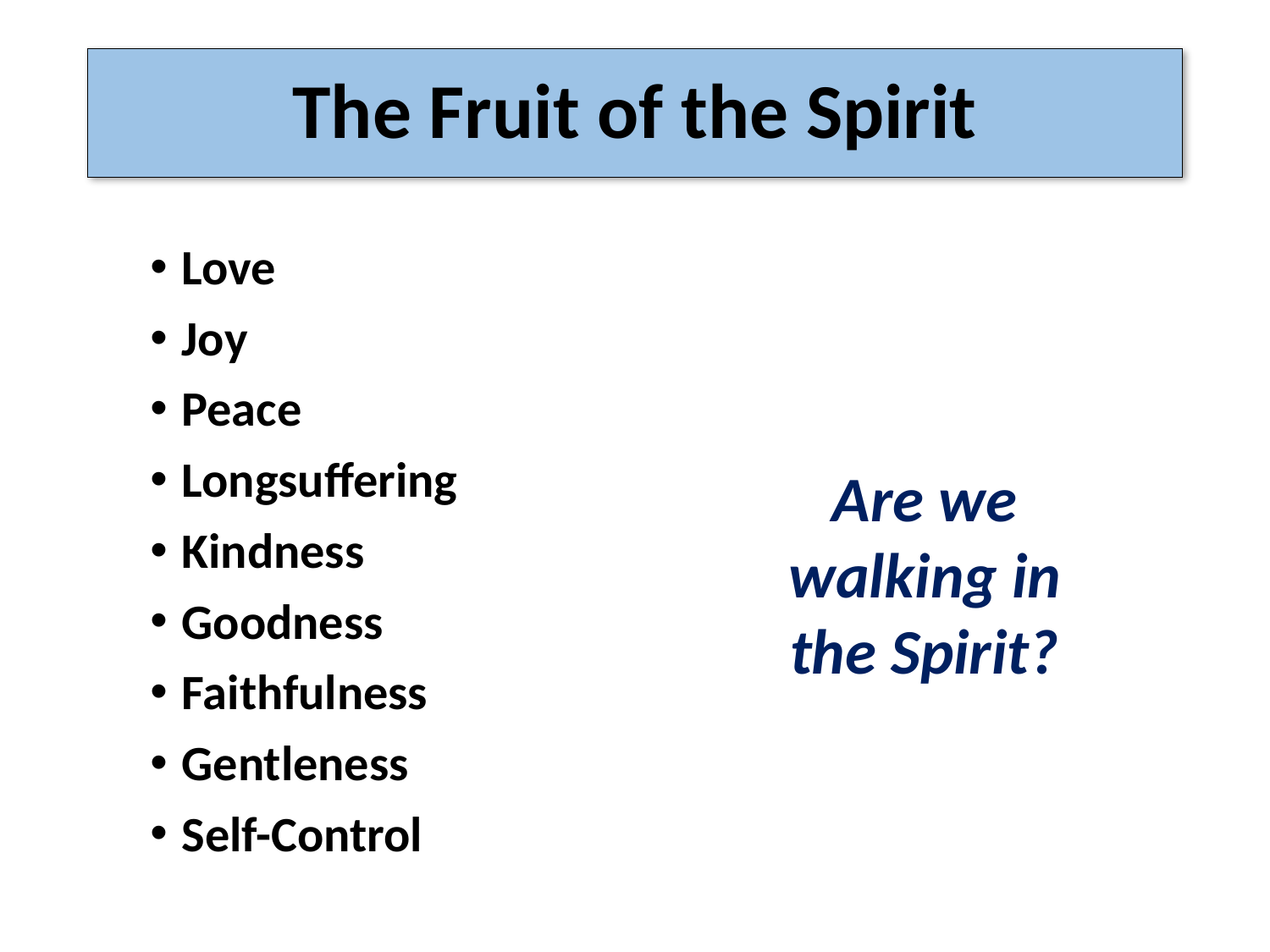

# The Fruit of the Spirit
Love
Joy
Peace
Longsuffering
Kindness
Goodness
Faithfulness
Gentleness
Self-Control
Are we
walking in
the Spirit?